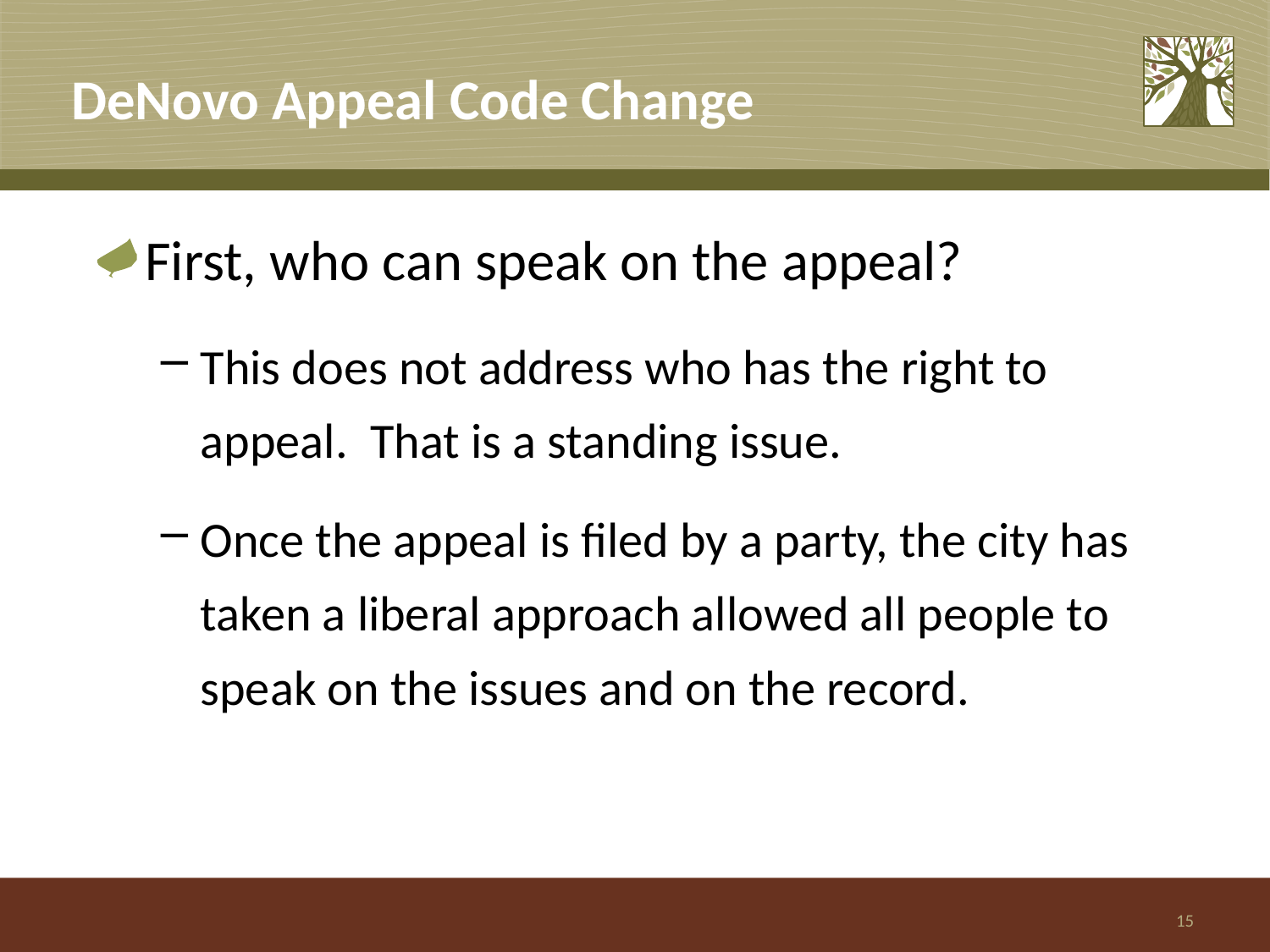

# DeNovo Appeal Code Change
First, who can speak on the appeal?
This does not address who has the right to appeal.  That is a standing issue.
Once the appeal is filed by a party, the city has taken a liberal approach allowed all people to speak on the issues and on the record.